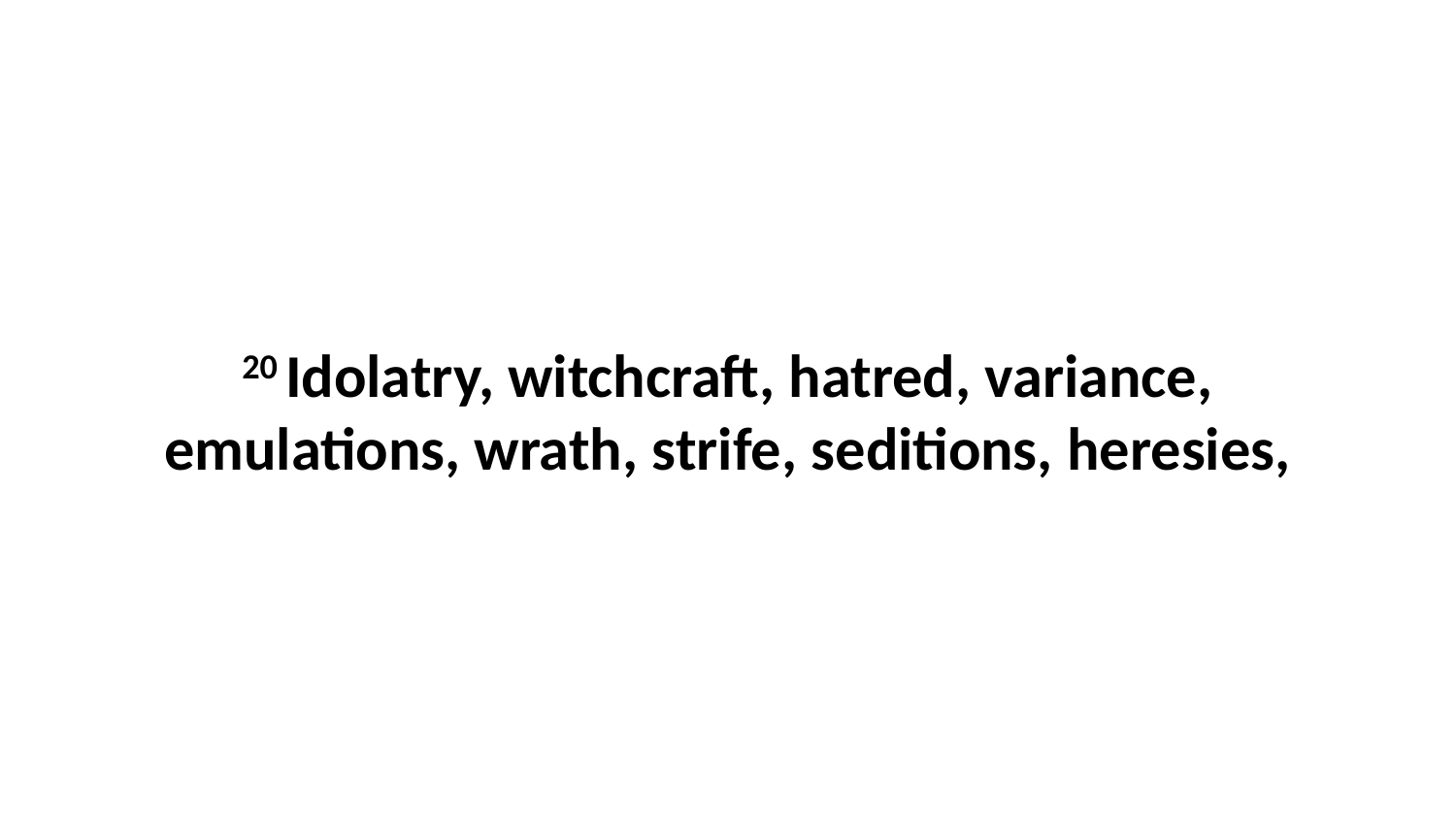

20 Idolatry, witchcraft, hatred, variance, emulations, wrath, strife, seditions, heresies,